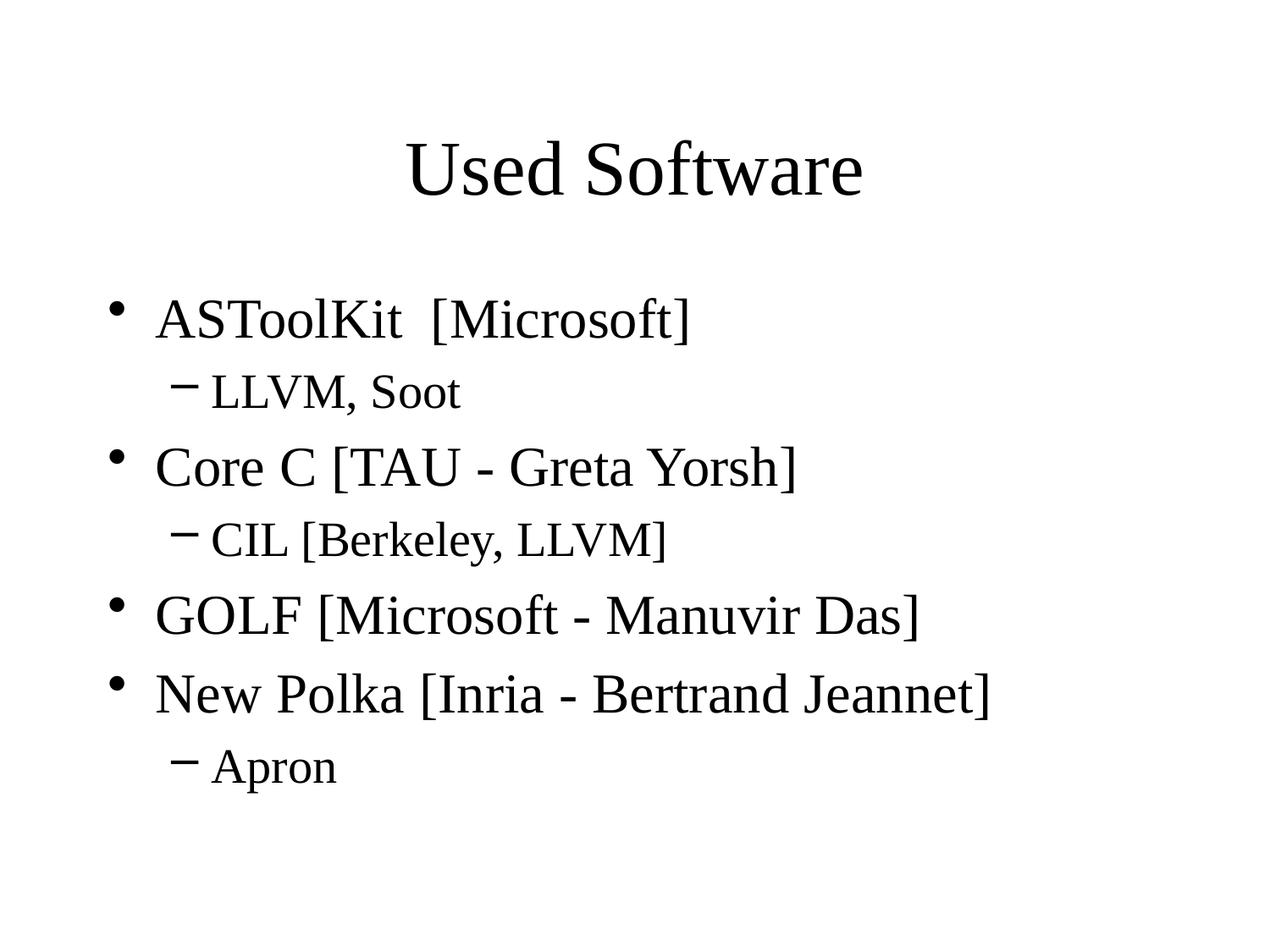

# Used Software
ASToolKit  [Microsoft]
LLVM, Soot
Core C [TAU - Greta Yorsh]
CIL [Berkeley, LLVM]
GOLF [Microsoft - Manuvir Das]
New Polka [Inria - Bertrand Jeannet]
Apron